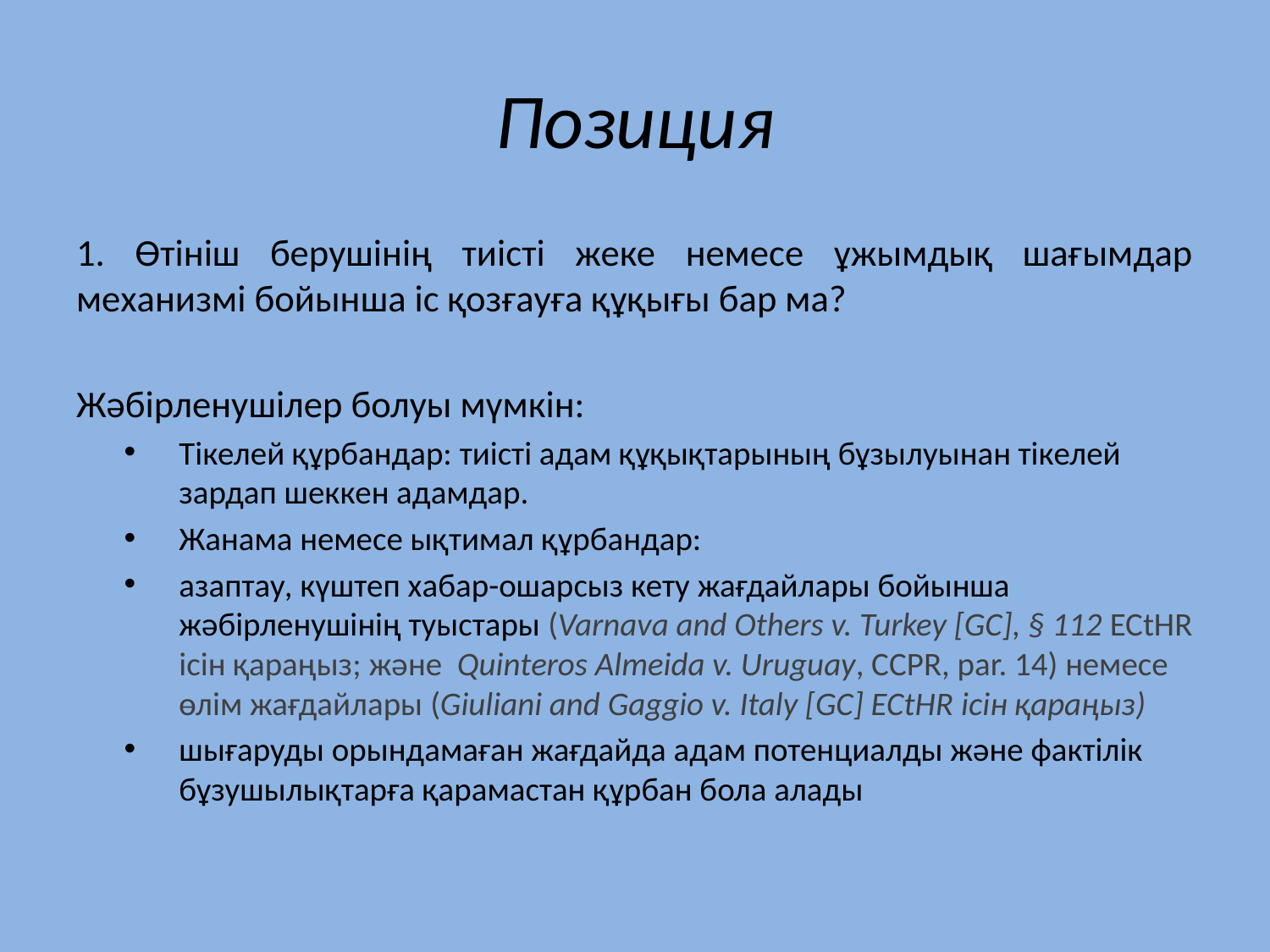

# Позиция
1. Өтініш берушінің тиісті жеке немесе ұжымдық шағымдар механизмі бойынша іс қозғауға құқығы бар ма?

Жәбірленушілер болуы мүмкін:
Тікелей құрбандар: тиісті адам құқықтарының бұзылуынан тікелей зардап шеккен адамдар.
Жанама немесе ықтимал құрбандар:
азаптау, күштеп хабар-ошарсыз кету жағдайлары бойынша жәбірленушінің туыстары (Varnava and Others v. Turkey [GC], § 112 ECtHR ісін қараңыз; және  Quinteros Almeida v. Uruguay, CCPR, par. 14) немесе өлім жағдайлары (Giuliani and Gaggio v. Italy [GC] ECtHR ісін қараңыз)
шығаруды орындамаған жағдайда адам потенциалды және фактілік бұзушылықтарға қарамастан құрбан бола алады